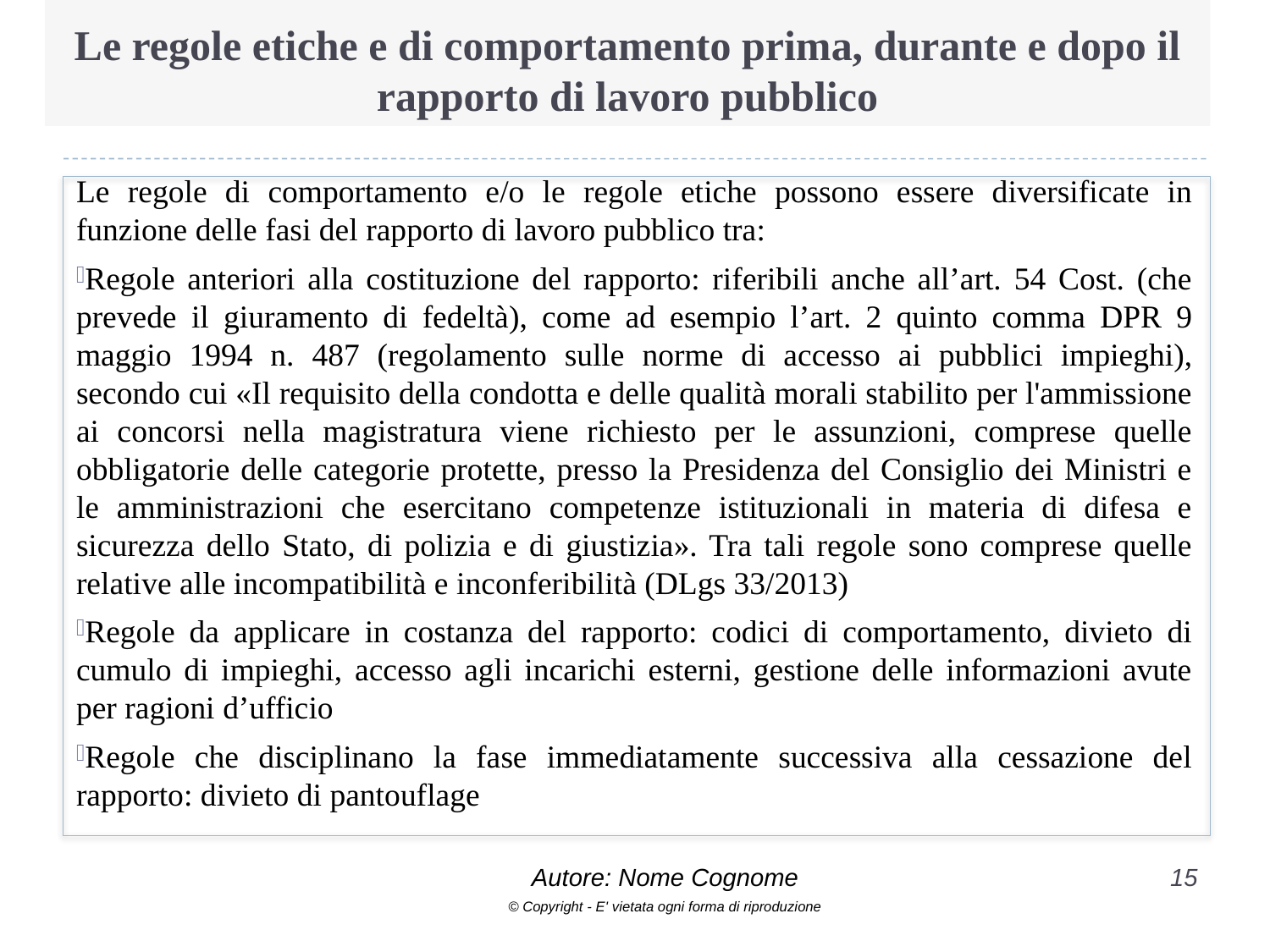

# Le regole etiche e di comportamento prima, durante e dopo il rapporto di lavoro pubblico

Le regole di comportamento e/o le regole etiche possono essere diversificate in funzione delle fasi del rapporto di lavoro pubblico tra:
Regole anteriori alla costituzione del rapporto: riferibili anche all’art. 54 Cost. (che prevede il giuramento di fedeltà), come ad esempio l’art. 2 quinto comma DPR 9 maggio 1994 n. 487 (regolamento sulle norme di accesso ai pubblici impieghi), secondo cui «Il requisito della condotta e delle qualità morali stabilito per l'ammissione ai concorsi nella magistratura viene richiesto per le assunzioni, comprese quelle obbligatorie delle categorie protette, presso la Presidenza del Consiglio dei Ministri e le amministrazioni che esercitano competenze istituzionali in materia di difesa e sicurezza dello Stato, di polizia e di giustizia». Tra tali regole sono comprese quelle relative alle incompatibilità e inconferibilità (DLgs 33/2013)
Regole da applicare in costanza del rapporto: codici di comportamento, divieto di cumulo di impieghi, accesso agli incarichi esterni, gestione delle informazioni avute per ragioni d’ufficio
Regole che disciplinano la fase immediatamente successiva alla cessazione del rapporto: divieto di pantouflage